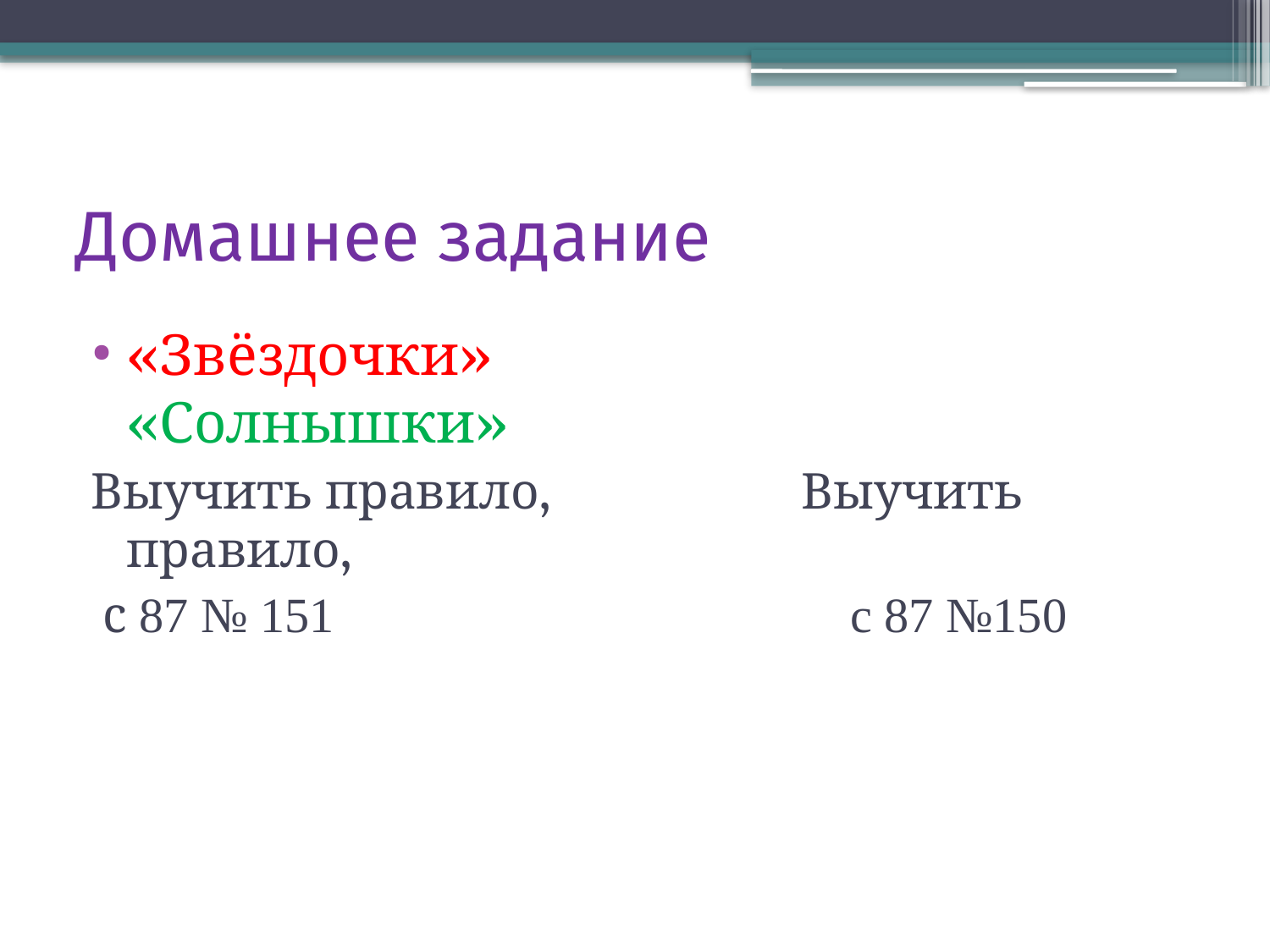

# Домашнее задание
«Звёздочки»                         «Солнышки»
Выучить правило,                     Выучить правило,
 с 87 № 151                                          с 87 №150